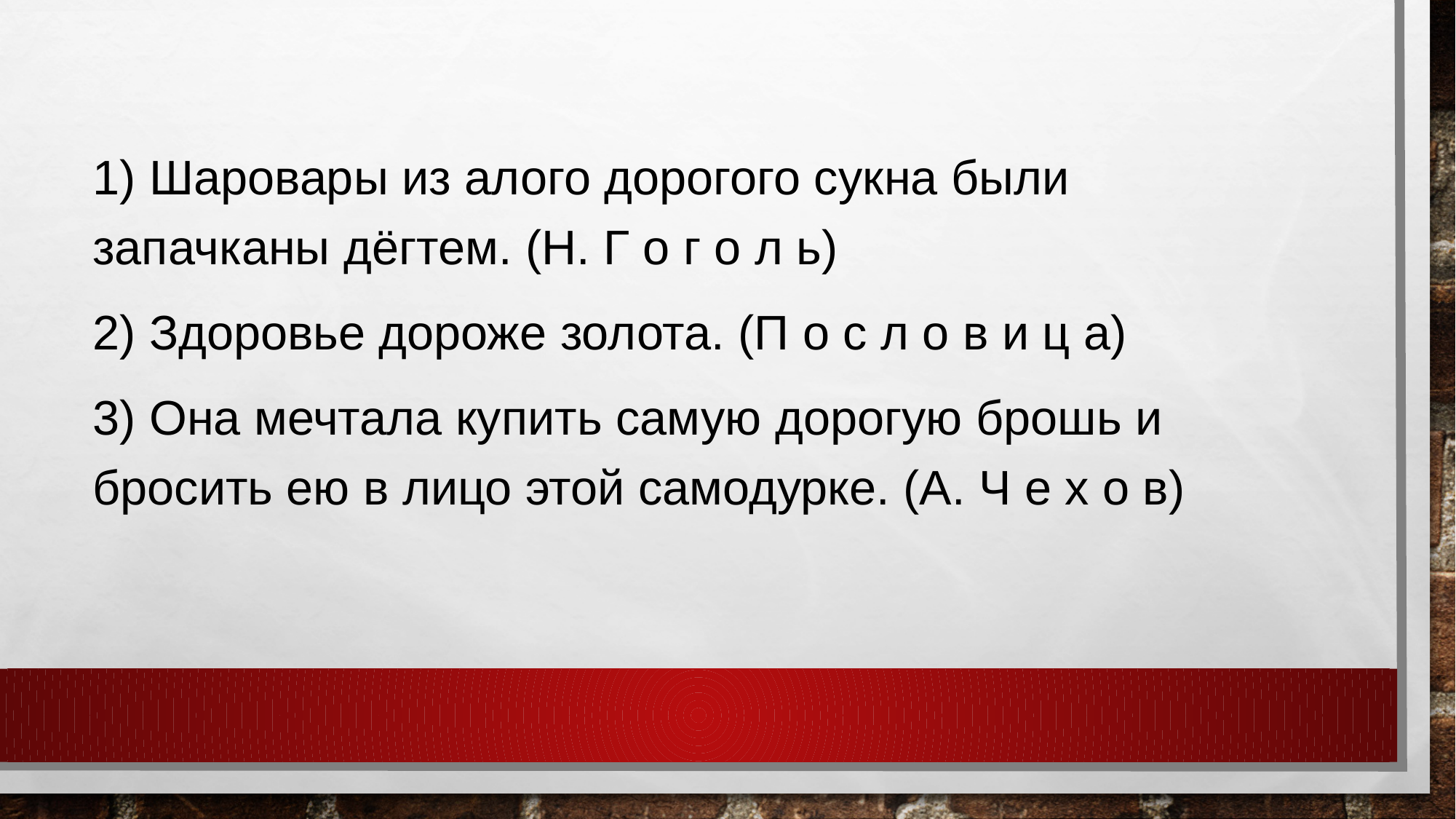

1) Шаровары из алого дорогого сукна были запачканы дёгтем. (Н. Г о г о л ь)
2) Здоровье дороже золота. (П о с л о в и ц а)
3) Она мечтала купить самую дорогую брошь и бросить ею в лицо этой самодурке. (А. Ч е х о в)